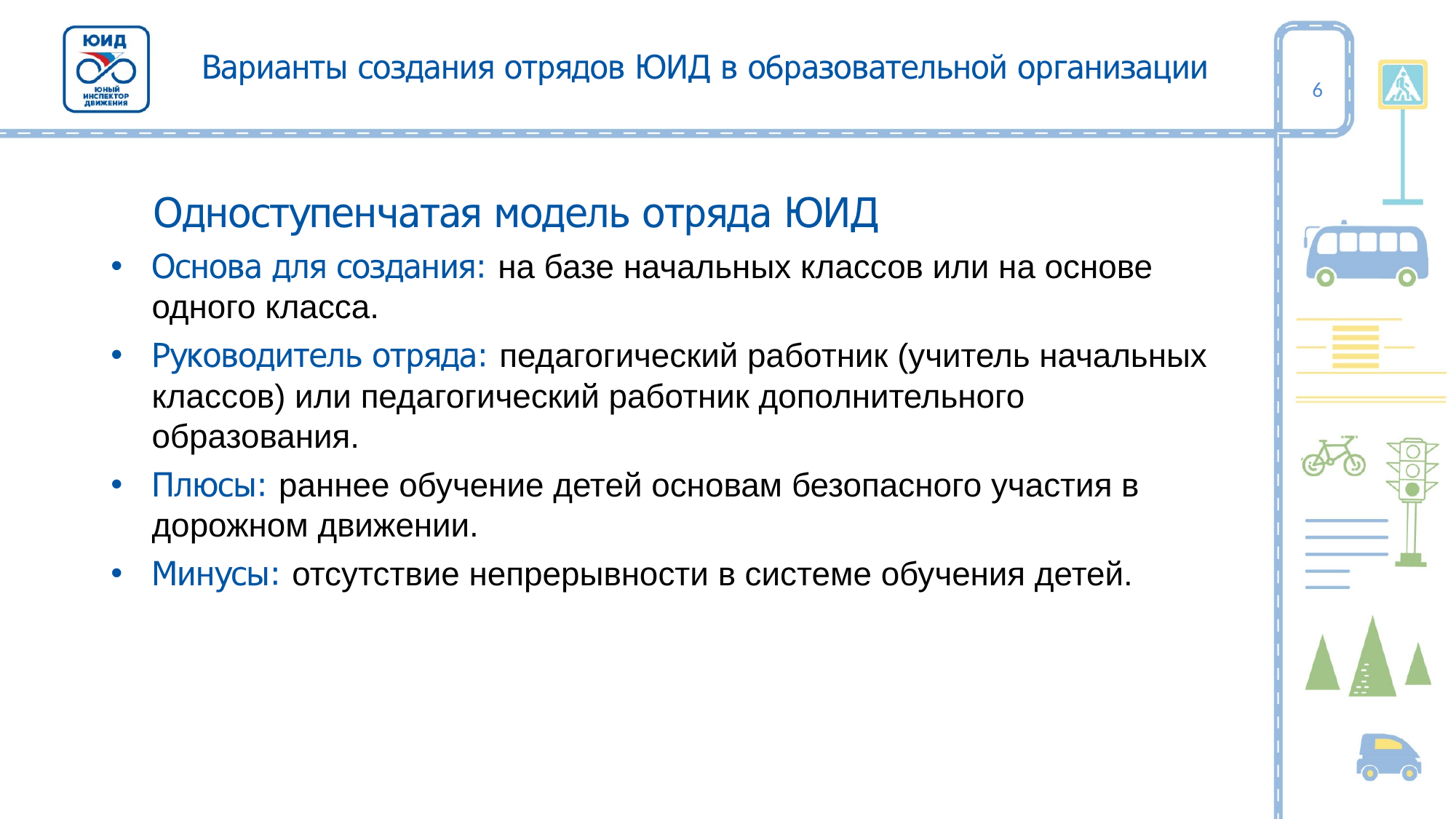

Варианты создания отрядов ЮИД в образовательной организации
6
Одноступенчатая модель отряда ЮИД
Основа для создания: на базе начальных классов или на основе одного класса.
Руководитель отряда: педагогический работник (учитель начальных классов) или педагогический работник дополнительного образования.
Плюсы: раннее обучение детей основам безопасного участия в дорожном движении.
Минусы: отсутствие непрерывности в системе обучения детей.